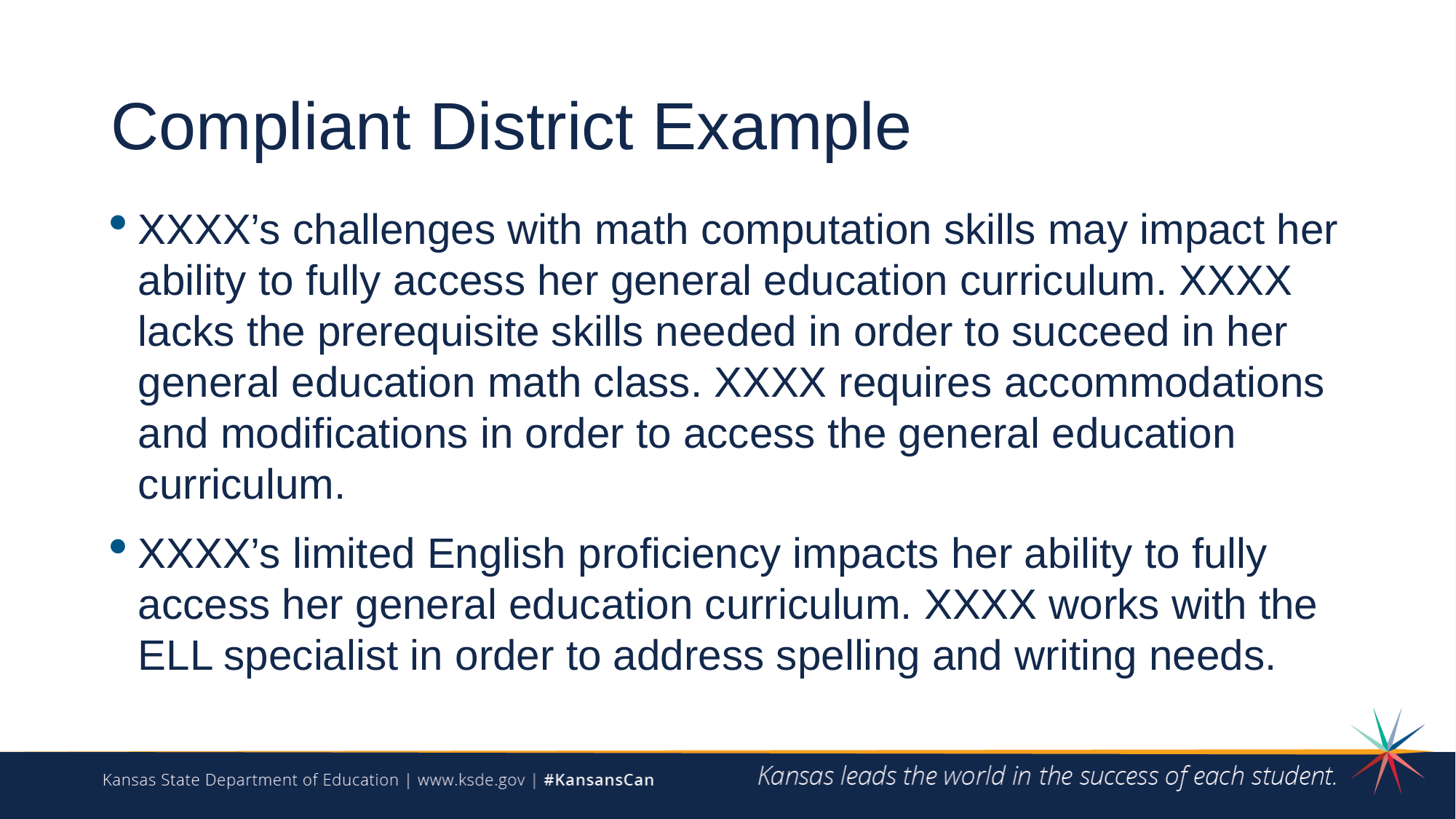

# Compliant District Example
XXXX’s challenges with math computation skills may impact her ability to fully access her general education curriculum. XXXX lacks the prerequisite skills needed in order to succeed in her general education math class. XXXX requires accommodations and modifications in order to access the general education curriculum.
XXXX’s limited English proficiency impacts her ability to fully access her general education curriculum. XXXX works with the ELL specialist in order to address spelling and writing needs.